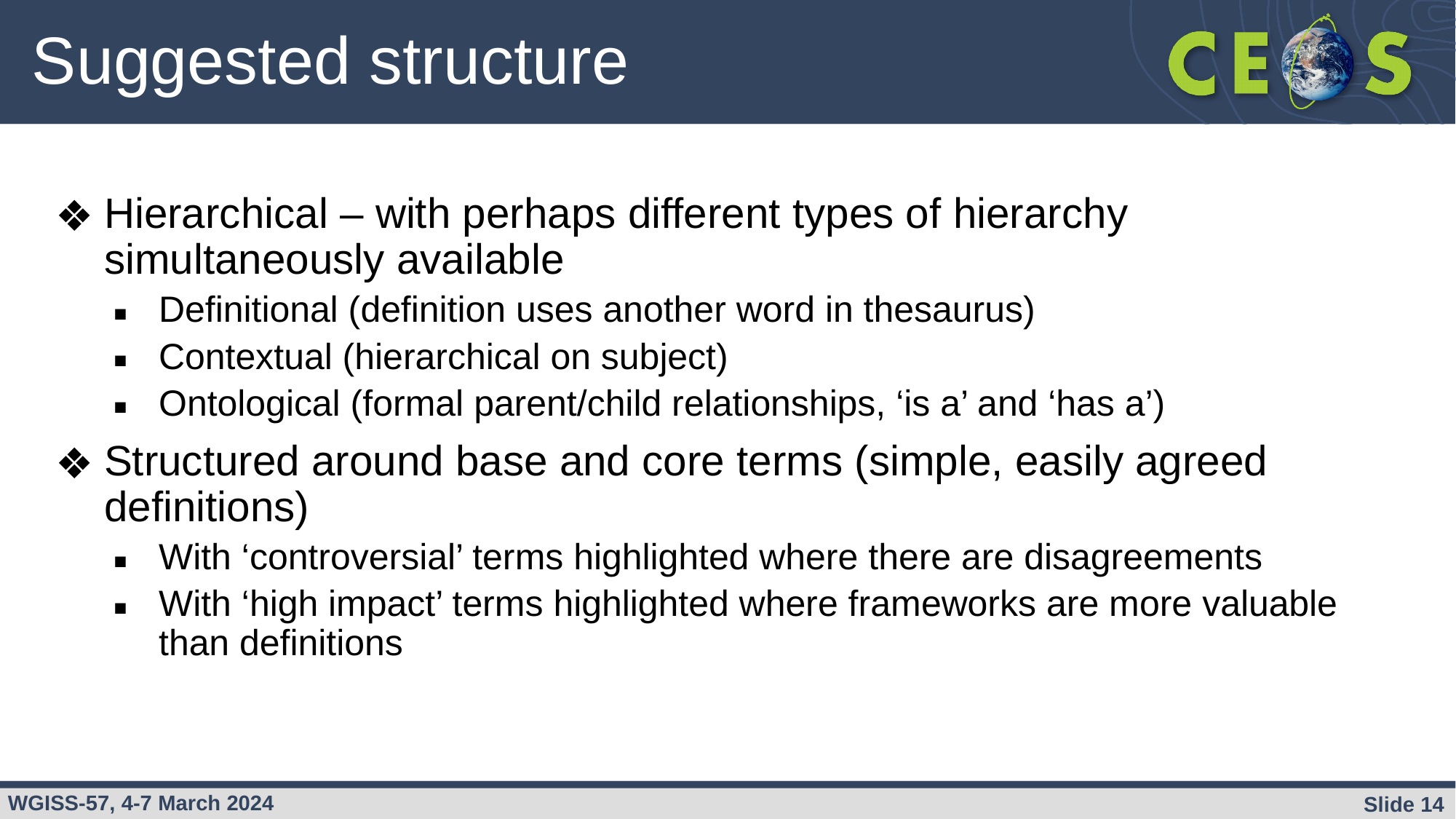

# Suggested structure
Hierarchical – with perhaps different types of hierarchy simultaneously available
Definitional (definition uses another word in thesaurus)
Contextual (hierarchical on subject)
Ontological (formal parent/child relationships, ‘is a’ and ‘has a’)
Structured around base and core terms (simple, easily agreed definitions)
With ‘controversial’ terms highlighted where there are disagreements
With ‘high impact’ terms highlighted where frameworks are more valuable than definitions